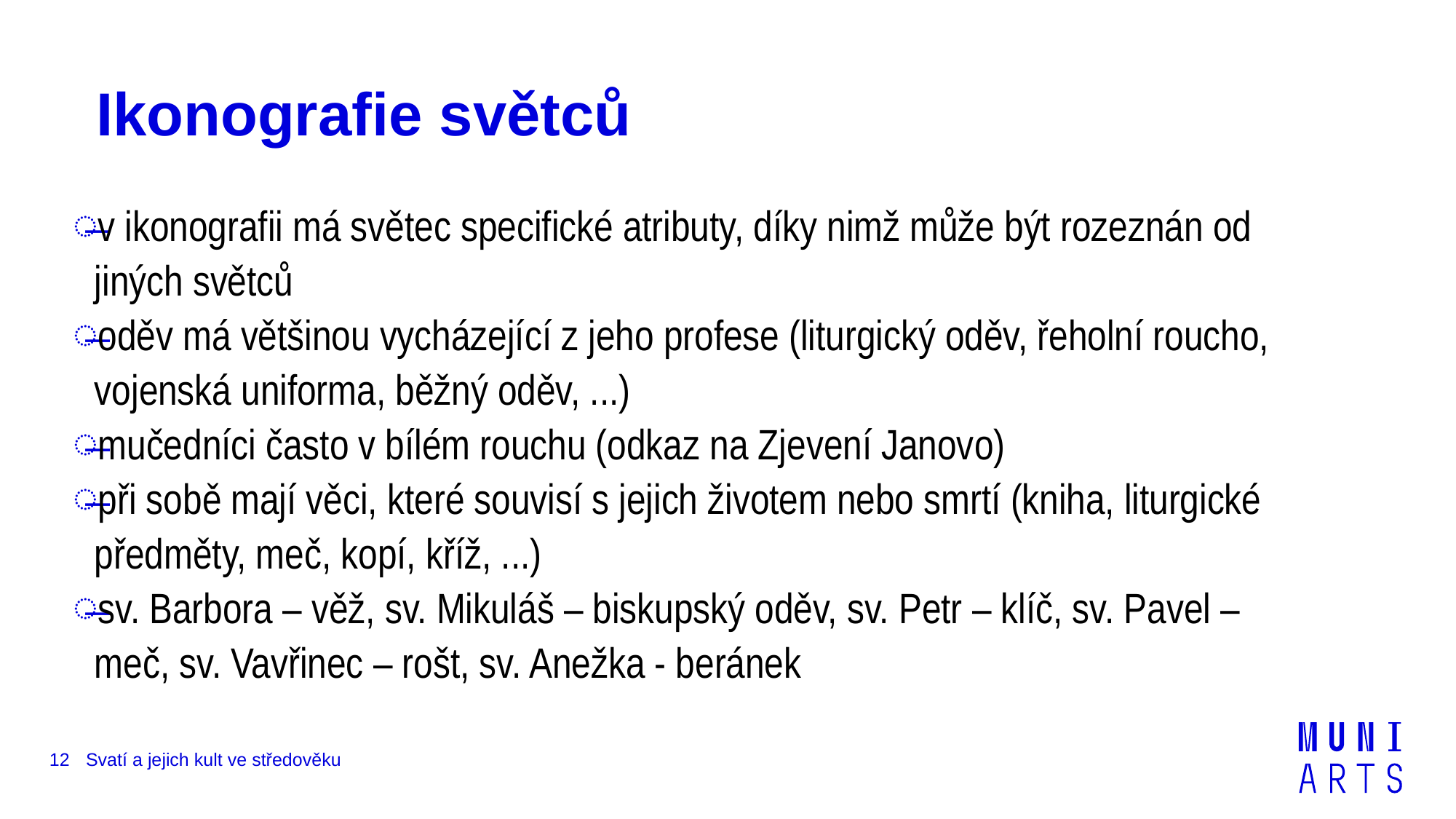

# Ikonografie světců
v ikonografii má světec specifické atributy, díky nimž může být rozeznán od jiných světců
oděv má většinou vycházející z jeho profese (liturgický oděv, řeholní roucho, vojenská uniforma, běžný oděv, ...)
mučedníci často v bílém rouchu (odkaz na Zjevení Janovo)
při sobě mají věci, které souvisí s jejich životem nebo smrtí (kniha, liturgické předměty, meč, kopí, kříž, ...)
sv. Barbora – věž, sv. Mikuláš – biskupský oděv, sv. Petr – klíč, sv. Pavel – meč, sv. Vavřinec – rošt, sv. Anežka - beránek
12
Svatí a jejich kult ve středověku